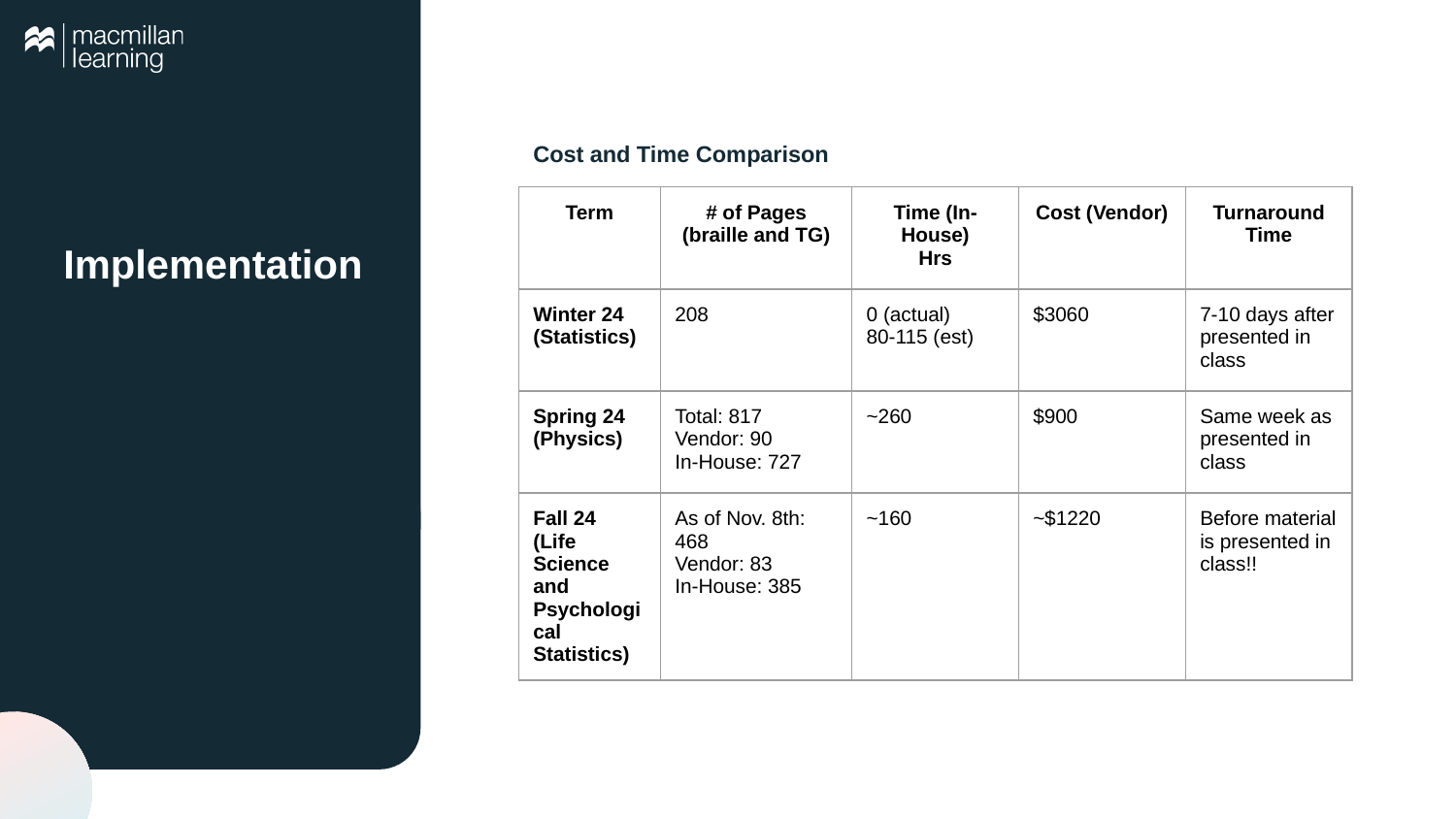

Cost and Time Comparison
| Term | # of Pages (braille and TG) | Time (In-House) Hrs | Cost (Vendor) | Turnaround Time |
| --- | --- | --- | --- | --- |
| Winter 24 (Statistics) | 208 | 0 (actual) 80-115 (est) | $3060 | 7-10 days after presented in class |
| Spring 24 (Physics) | Total: 817 Vendor: 90 In-House: 727 | ~260 | $900 | Same week as presented in class |
| Fall 24 (Life Science and Psychological Statistics) | As of Nov. 8th: 468 Vendor: 83 In-House: 385 | ~160 | ~$1220 | Before material is presented in class!! |
# Implementation